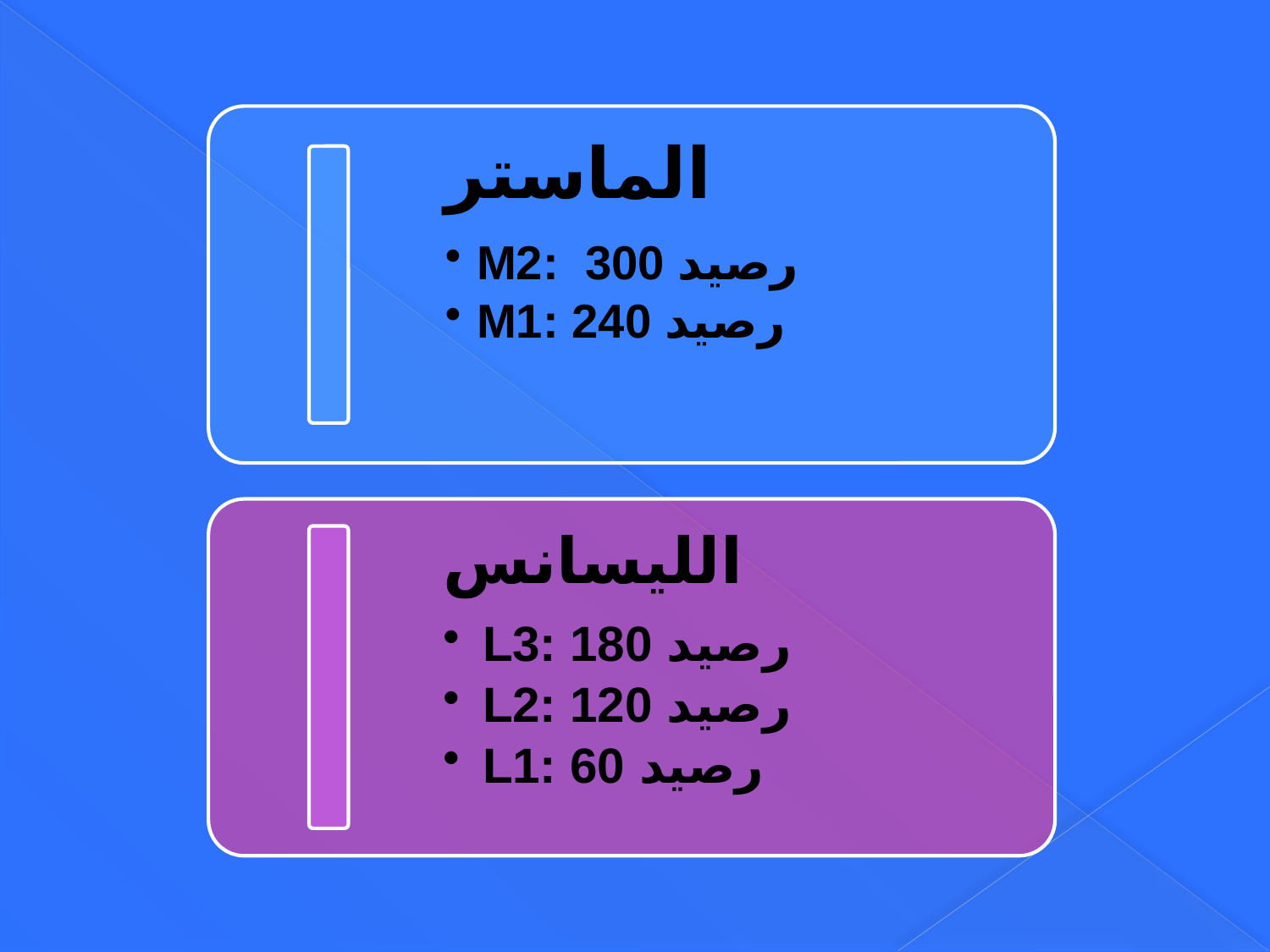

الماستر
M2:  300 رصيد
M1: 240 رصيد
الليسانس
L3: 180 رصيد
L2: 120 رصيد
L1: 60 رصيد